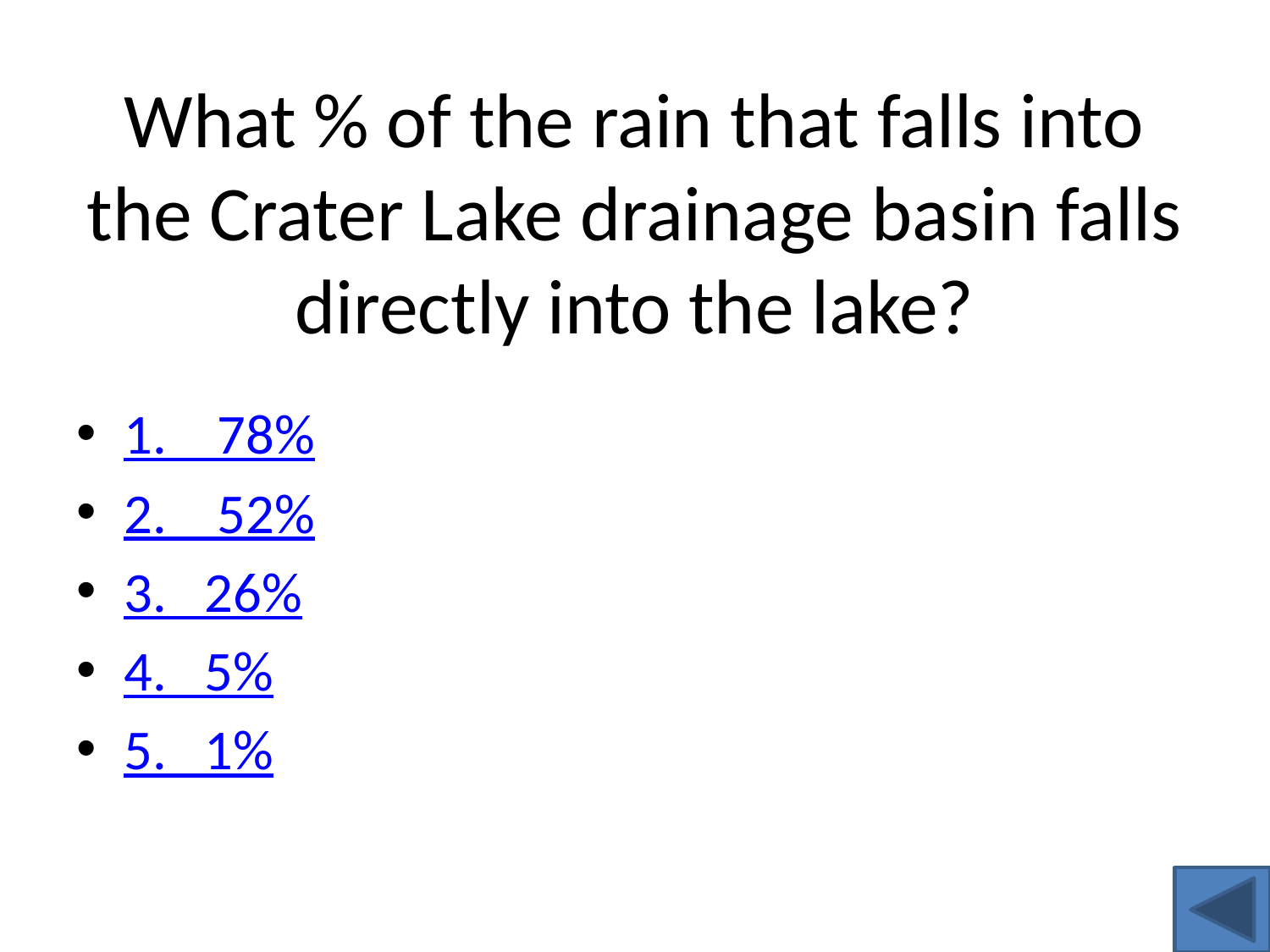

# What % of the rain that falls into the Crater Lake drainage basin falls directly into the lake?
1.    78%
2.    52%
3.   26%
4.   5%
5.   1%